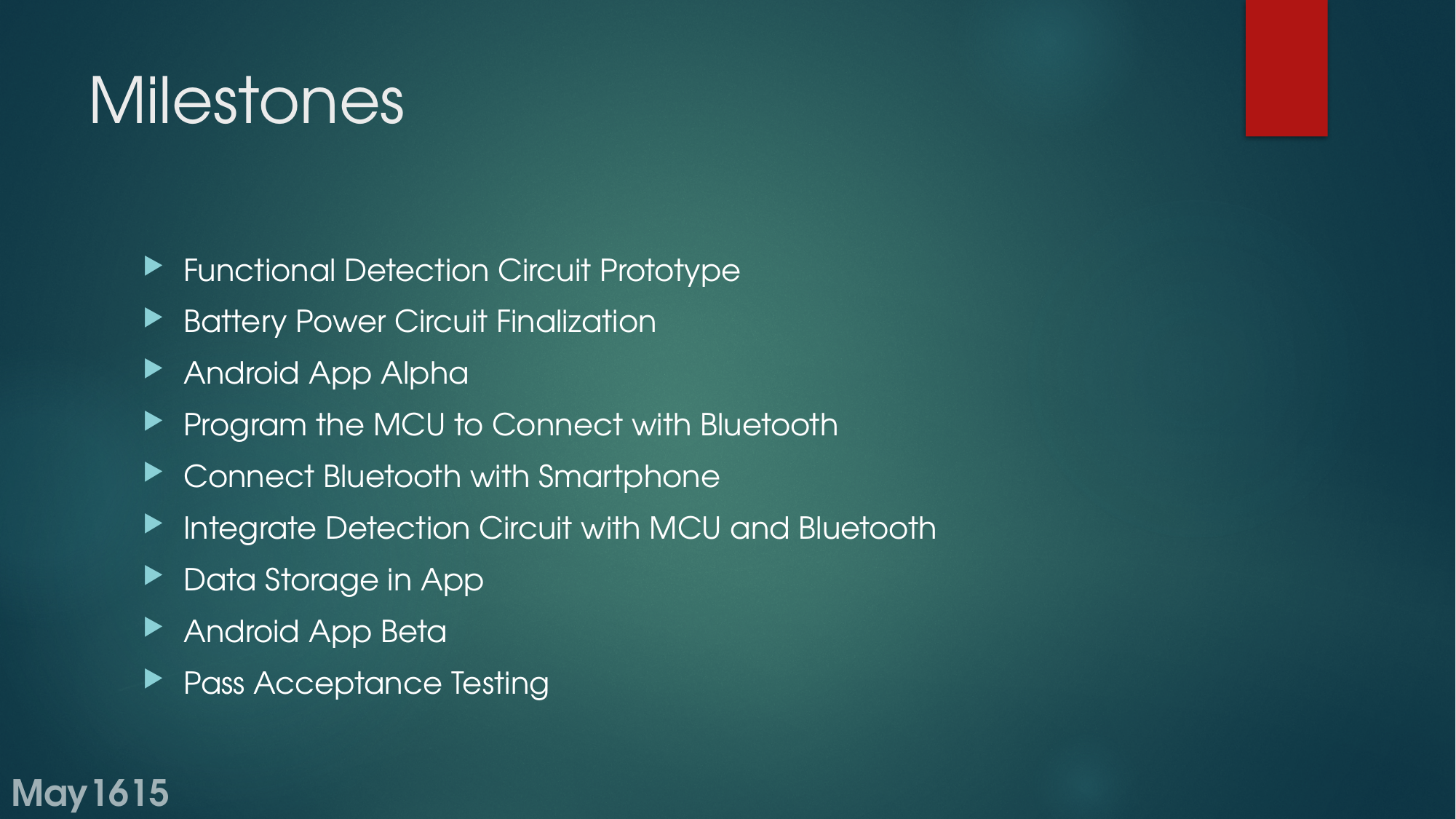

# Milestones
Functional Detection Circuit Prototype
Battery Power Circuit Finalization
Android App Alpha
Program the MCU to Connect with Bluetooth
Connect Bluetooth with Smartphone
Integrate Detection Circuit with MCU and Bluetooth
Data Storage in App
Android App Beta
Pass Acceptance Testing
May1615